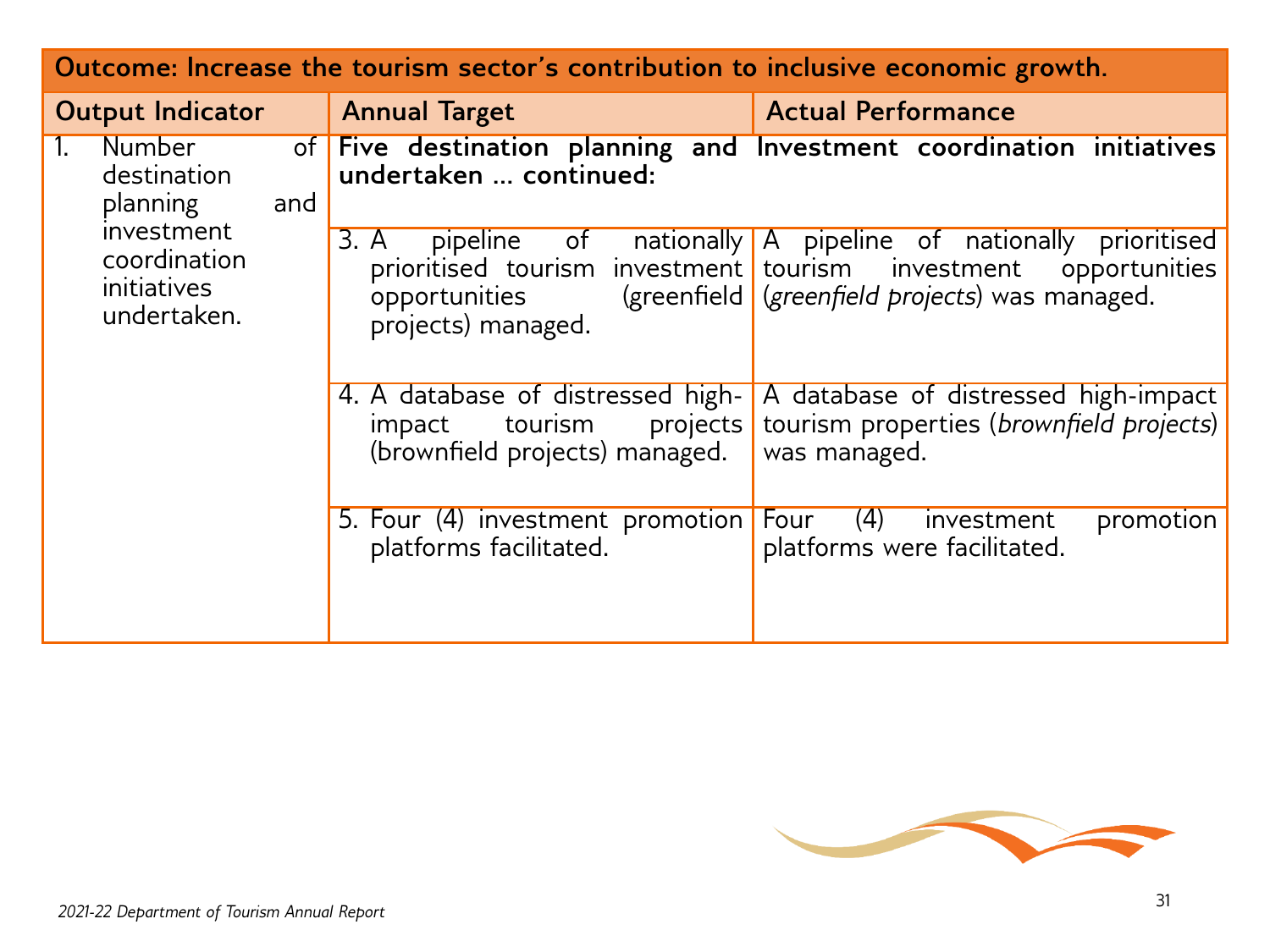

| Outcome: Increase the tourism sector’s contribution to inclusive economic growth. |  |  |
| --- | --- | --- |
| Output Indicator | Annual Target | Actual Performance |
| Number of destination planning and investment coordination initiatives undertaken. | Five destination planning and Investment coordination initiatives undertaken … continued: |  |
|  | A pipeline of nationally prioritised tourism investment opportunities (greenfield projects) managed. | A pipeline of nationally prioritised tourism investment opportunities (greenfield projects) was managed. |
|  | A database of distressed high-impact tourism projects (brownfield projects) managed. | A database of distressed high-impact tourism properties (brownfield projects) was managed. |
|  | Four (4) investment promotion platforms facilitated. | Four (4) investment promotion platforms were facilitated. |
31
2021-22 Department of Tourism Annual Report